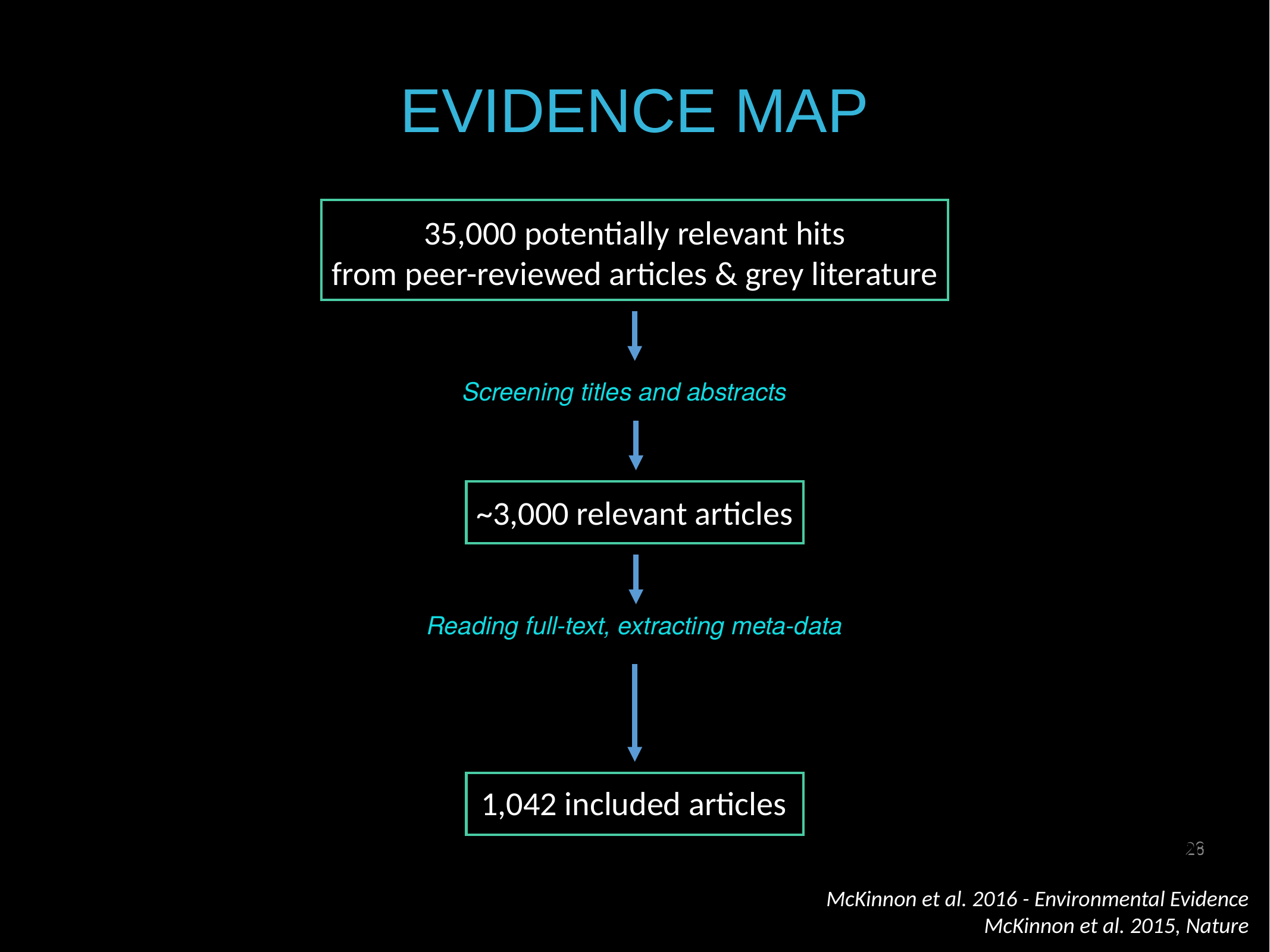

# EVIDENCE MAP

35,000 potentially relevant hits
from peer-reviewed articles & grey literature

Screening titles and abstracts

~3,000 relevant articles

Reading full-text, extracting meta-data

 1,042 included articles
Bottrill et al. 2014, McKinnon et al. 2015, 2016
28
McKinnon et al. 2016 - Environmental Evidence
McKinnon et al. 2015, Nature